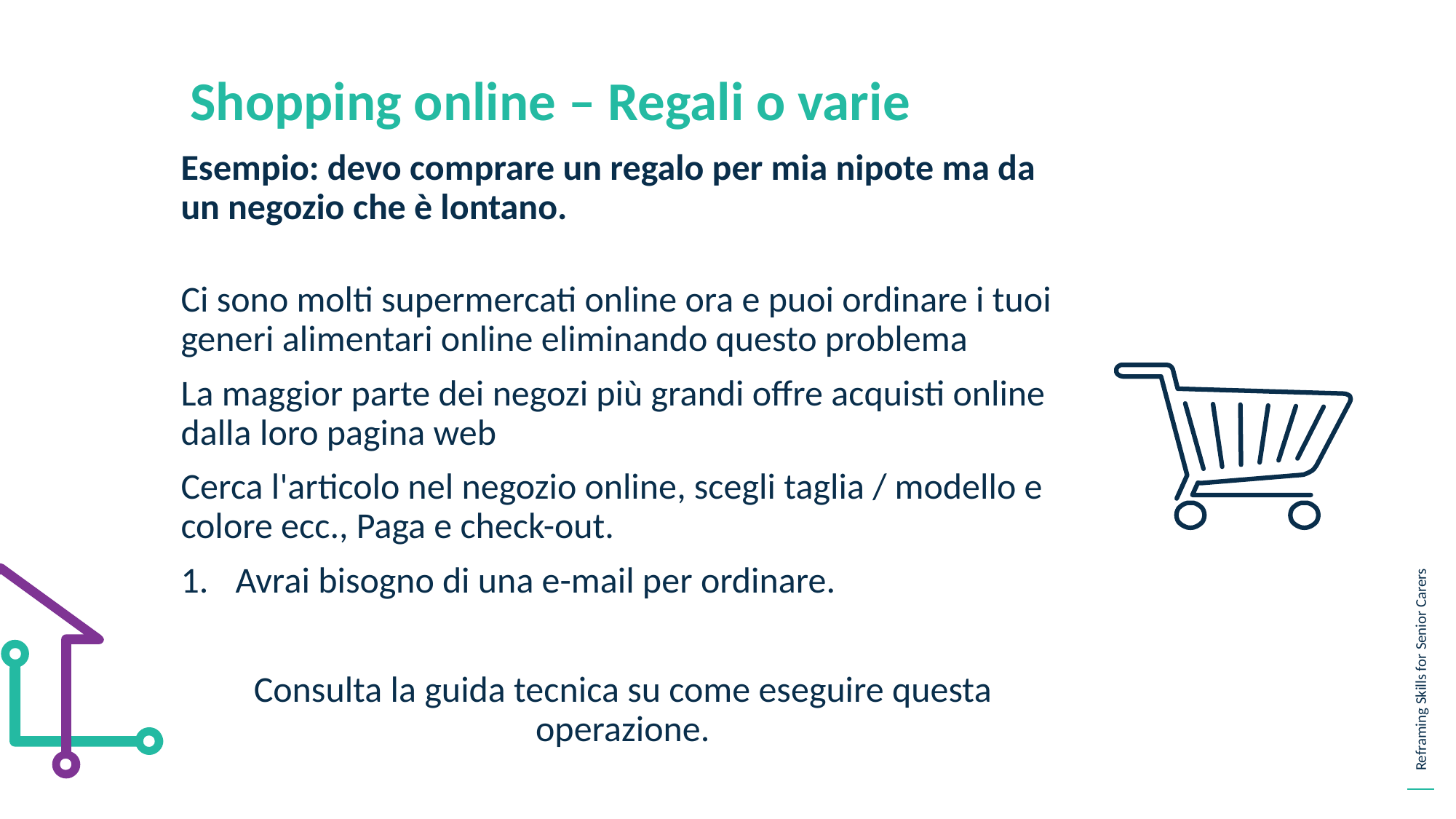

Shopping online – Regali o varie
Esempio: devo comprare un regalo per mia nipote ma da un negozio che è lontano.

Ci sono molti supermercati online ora e puoi ordinare i tuoi generi alimentari online eliminando questo problema
La maggior parte dei negozi più grandi offre acquisti online dalla loro pagina web
Cerca l'articolo nel negozio online, scegli taglia / modello e colore ecc., Paga e check-out.
Avrai bisogno di una e-mail per ordinare.

Consulta la guida tecnica su come eseguire questa operazione.